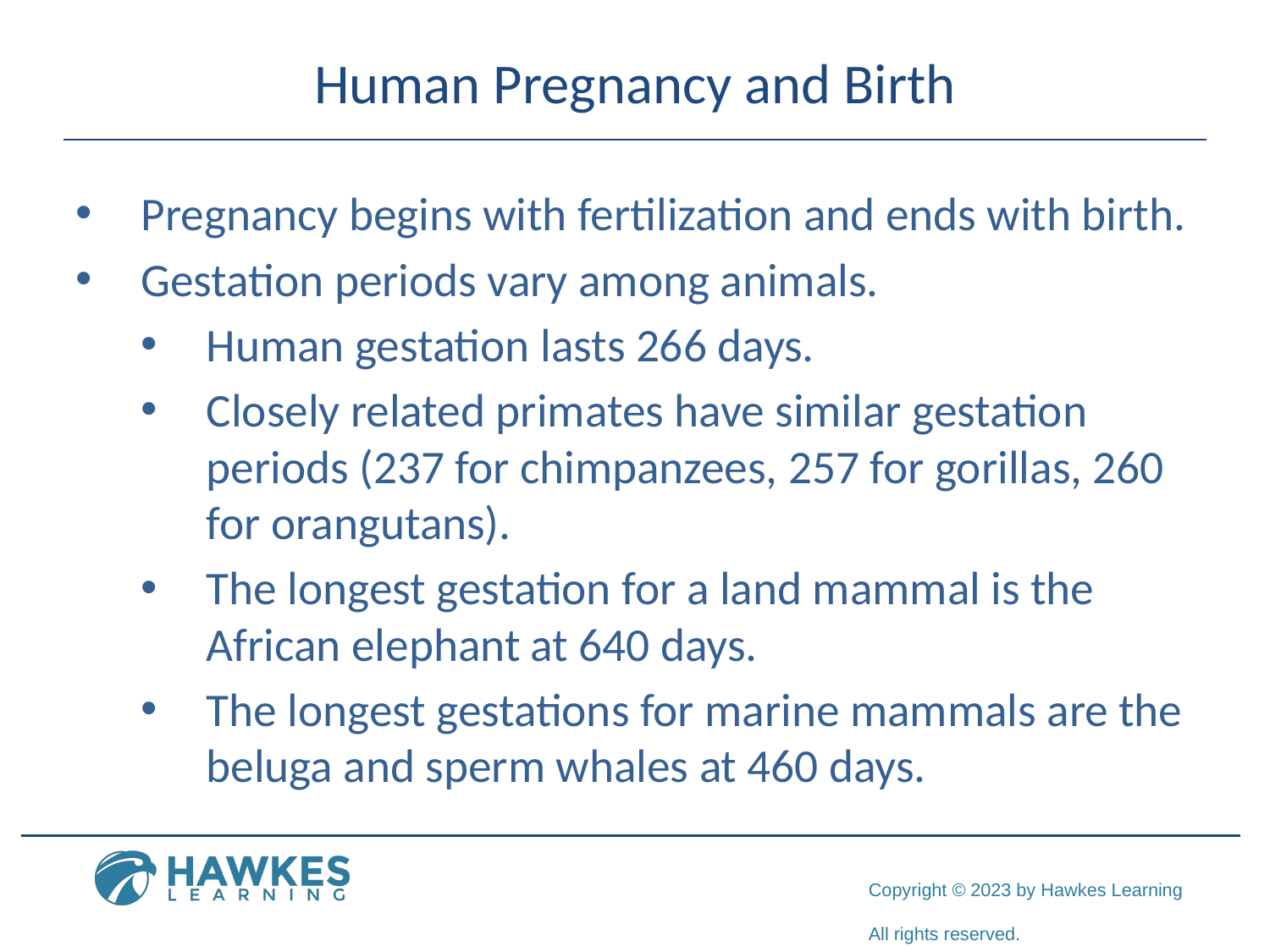

# Human Pregnancy and Birth
Pregnancy begins with fertilization and ends with birth.
Gestation periods vary among animals.
Human gestation lasts 266 days.
Closely related primates have similar gestation periods (237 for chimpanzees, 257 for gorillas, 260 for orangutans).
The longest gestation for a land mammal is the African elephant at 640 days.
The longest gestations for marine mammals are the beluga and sperm whales at 460 days.